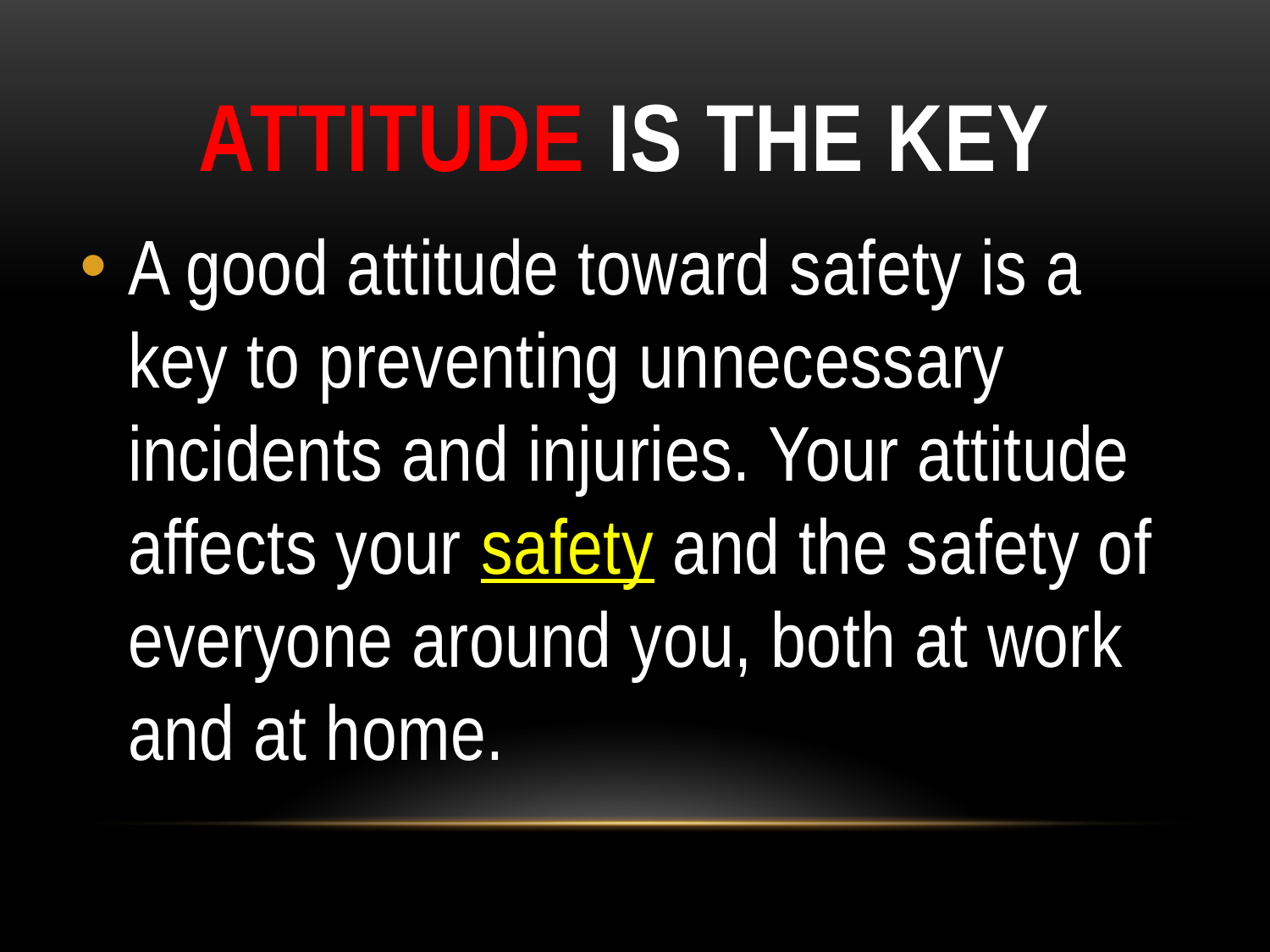

# Attitude IS THE Key
A good attitude toward safety is a key to preventing unnecessary incidents and injuries. Your attitude affects your safety and the safety of everyone around you, both at work and at home.